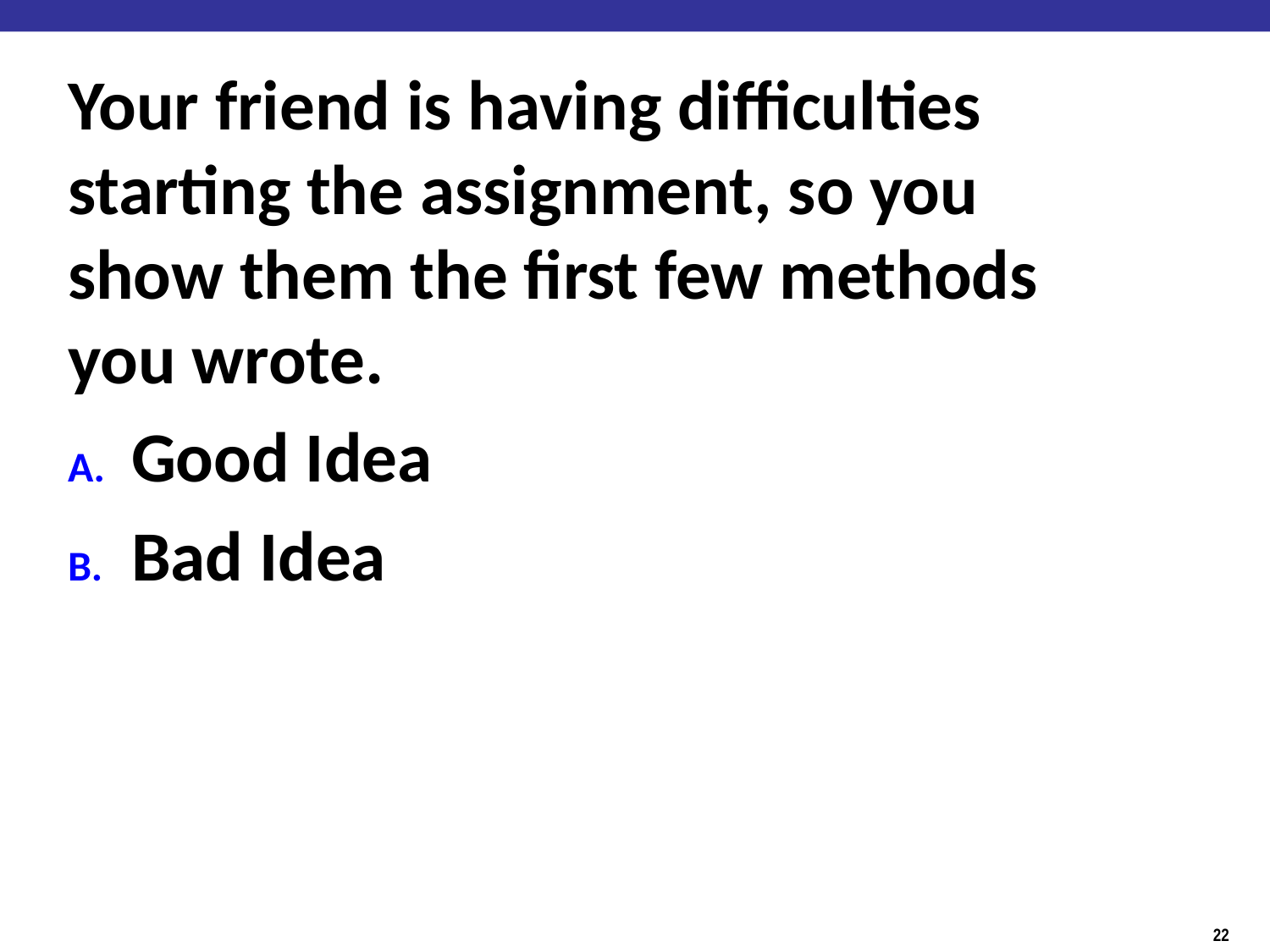

Your friend is having difficulties starting the assignment, so you show them the first few methods you wrote.
Good Idea
Bad Idea